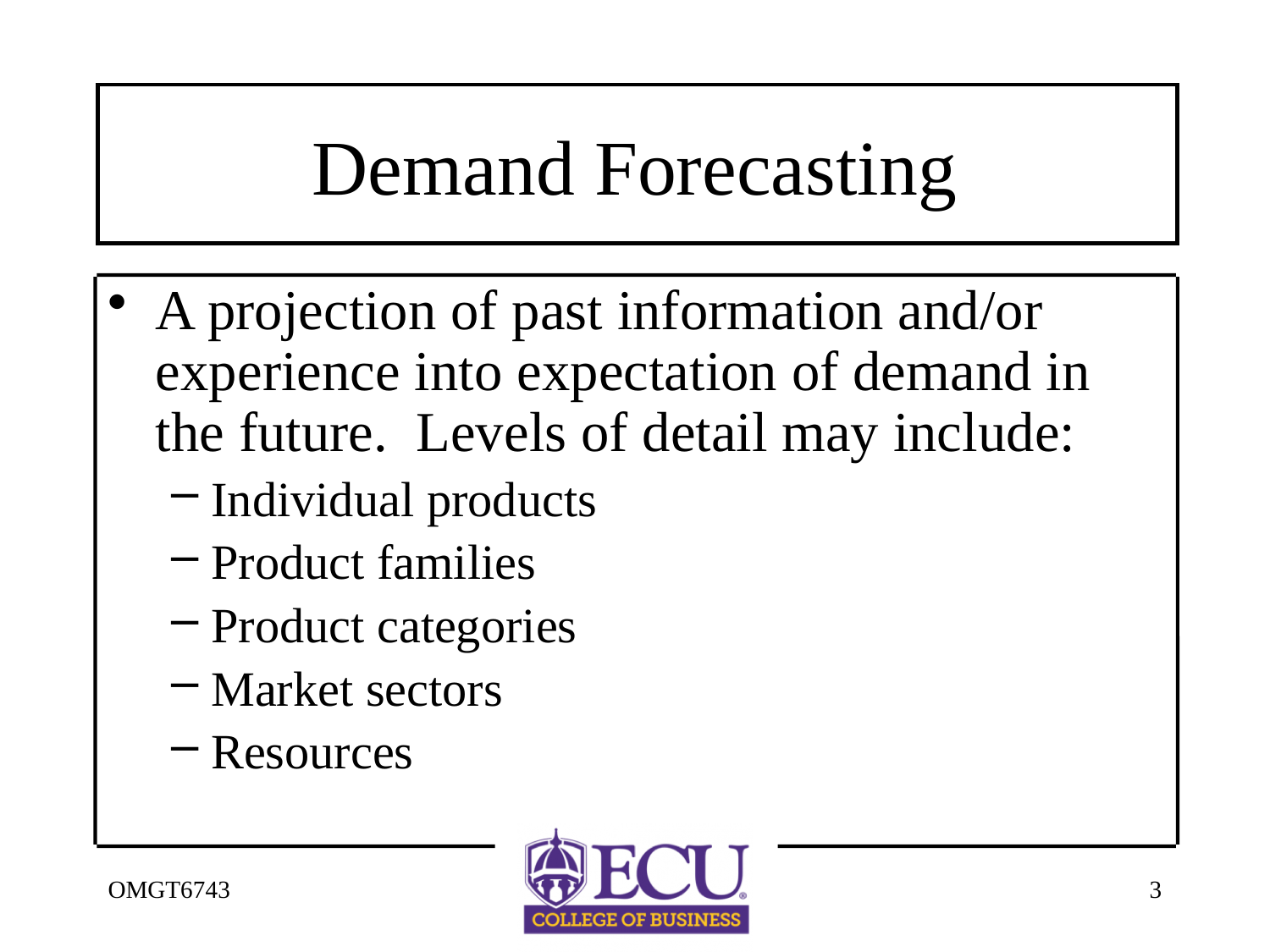

# Demand Forecasting
A projection of past information and/or experience into expectation of demand in the future.  Levels of detail may include:
Individual products
Product families
Product categories
Market sectors
Resources
OMGT6743
3